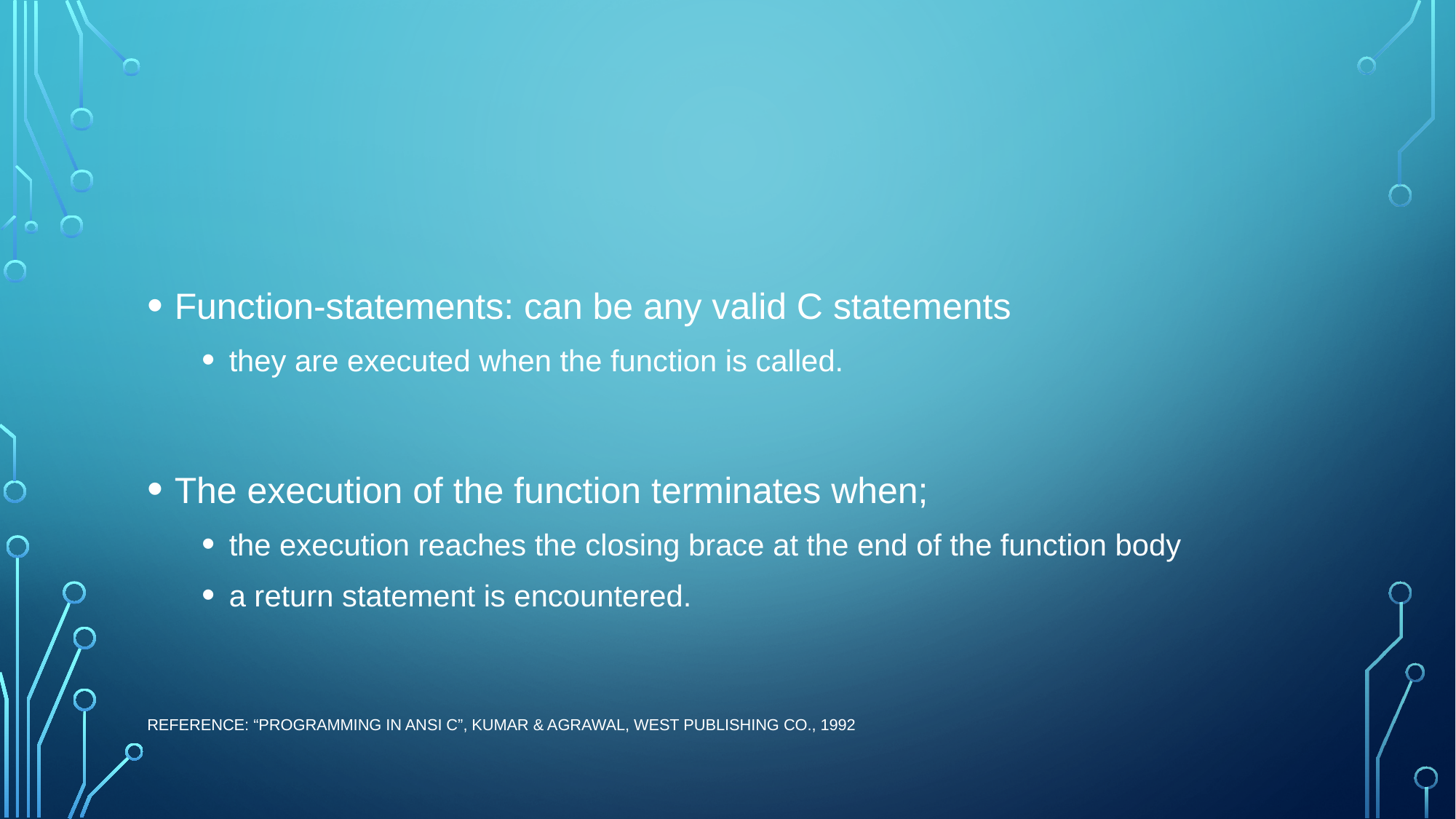

#
Function-statements: can be any valid C statements
they are executed when the function is called.

The execution of the function terminates when;
the execution reaches the closing brace at the end of the function body
a return statement is encountered.
Reference: “Programming in ANSI C”, Kumar & Agrawal, West Publishing Co., 1992